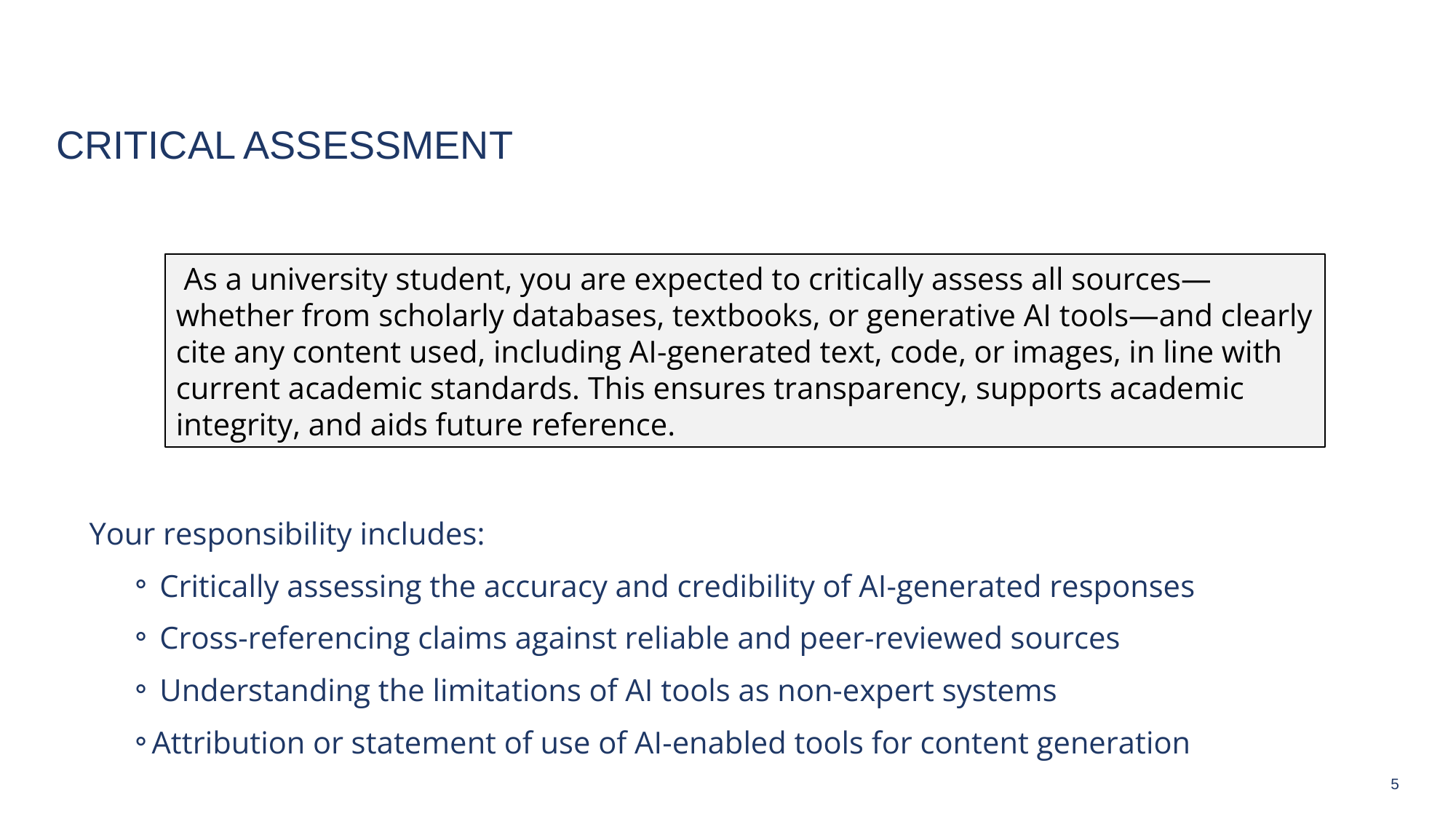

# CRITICAL ASSESSMENT
 As a university student, you are expected to critically assess all sources—whether from scholarly databases, textbooks, or generative AI tools—and clearly cite any content used, including AI-generated text, code, or images, in line with current academic standards. This ensures transparency, supports academic integrity, and aids future reference.
Your responsibility includes:
 Critically assessing the accuracy and credibility of AI-generated responses
 Cross-referencing claims against reliable and peer-reviewed sources
 Understanding the limitations of AI tools as non-expert systems
Attribution or statement of use of AI-enabled tools for content generation
5